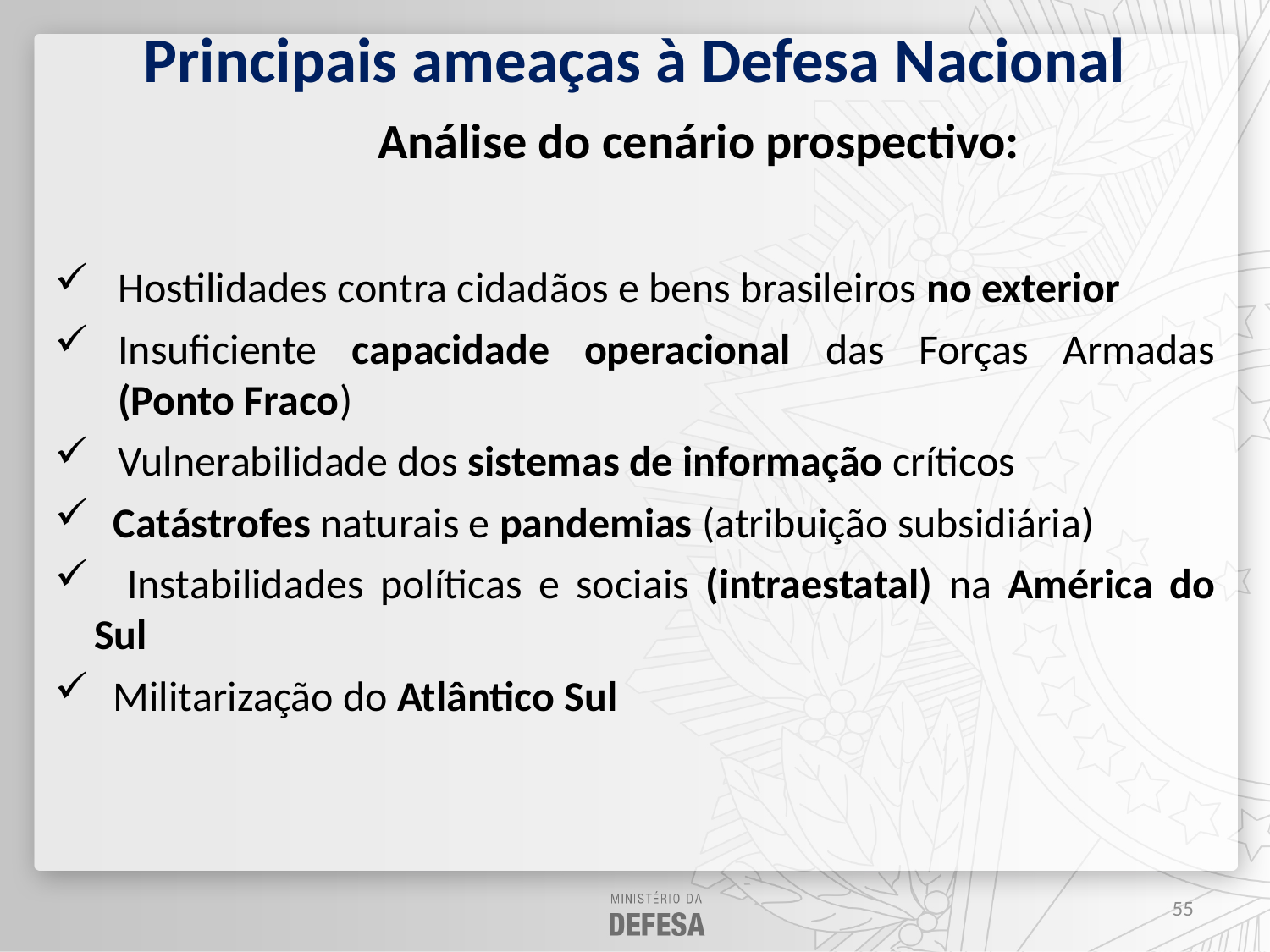

# Principais ameaças à Defesa Nacional Análise do cenário prospectivo:
Hostilidades contra cidadãos e bens brasileiros no exterior
Insuficiente capacidade operacional das Forças Armadas (Ponto Fraco)
Vulnerabilidade dos sistemas de informação críticos
  Catástrofes naturais e pandemias (atribuição subsidiária)
  Instabilidades políticas e sociais (intraestatal) na América do Sul
  Militarização do Atlântico Sul

55